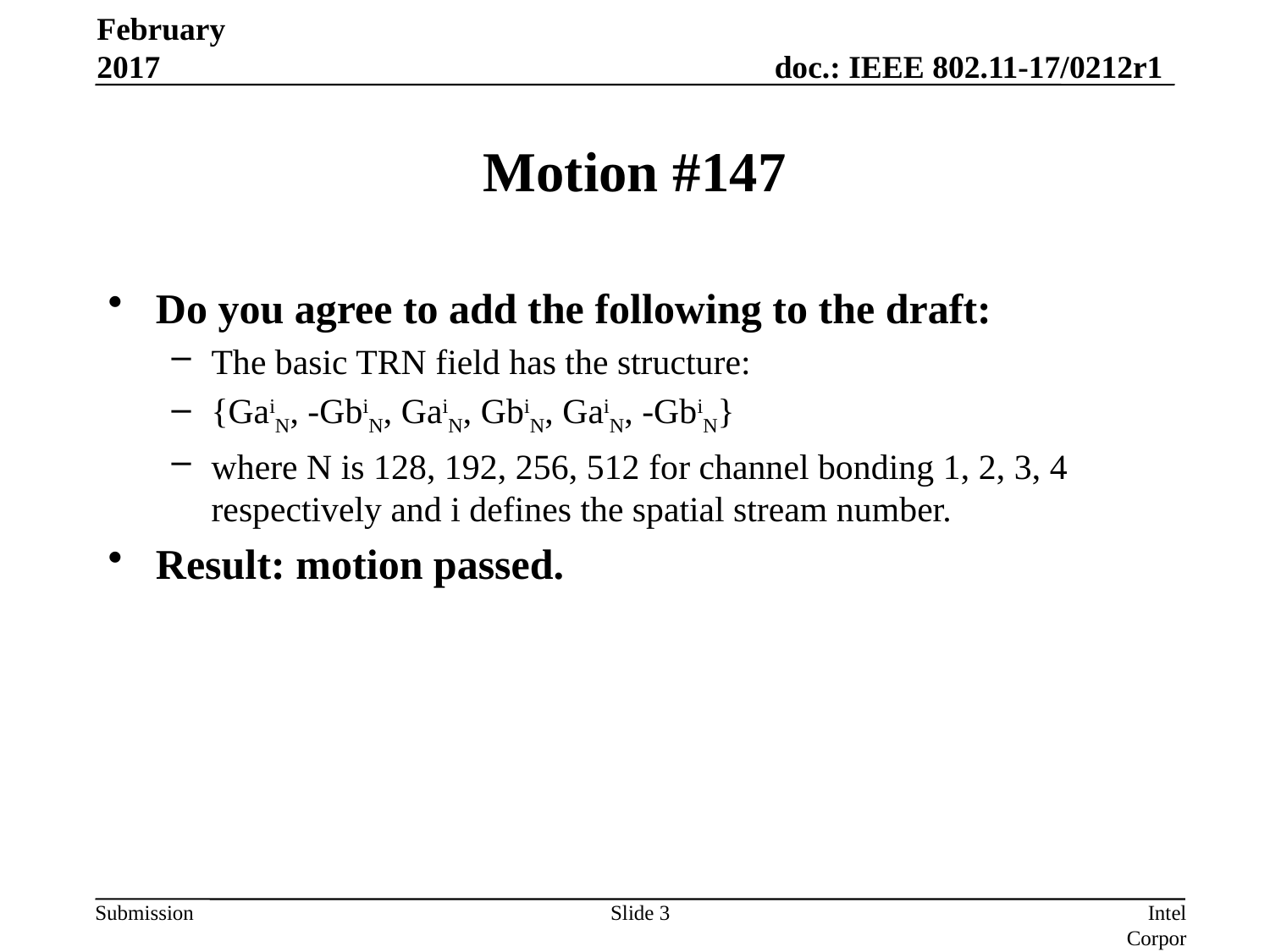

February 2017
# Motion #147
Do you agree to add the following to the draft:
The basic TRN field has the structure:
{GaiN, -GbiN, GaiN, GbiN, GaiN, -GbiN}
where N is 128, 192, 256, 512 for channel bonding 1, 2, 3, 4 respectively and i defines the spatial stream number.
Result: motion passed.
Slide 3
Intel Corporation